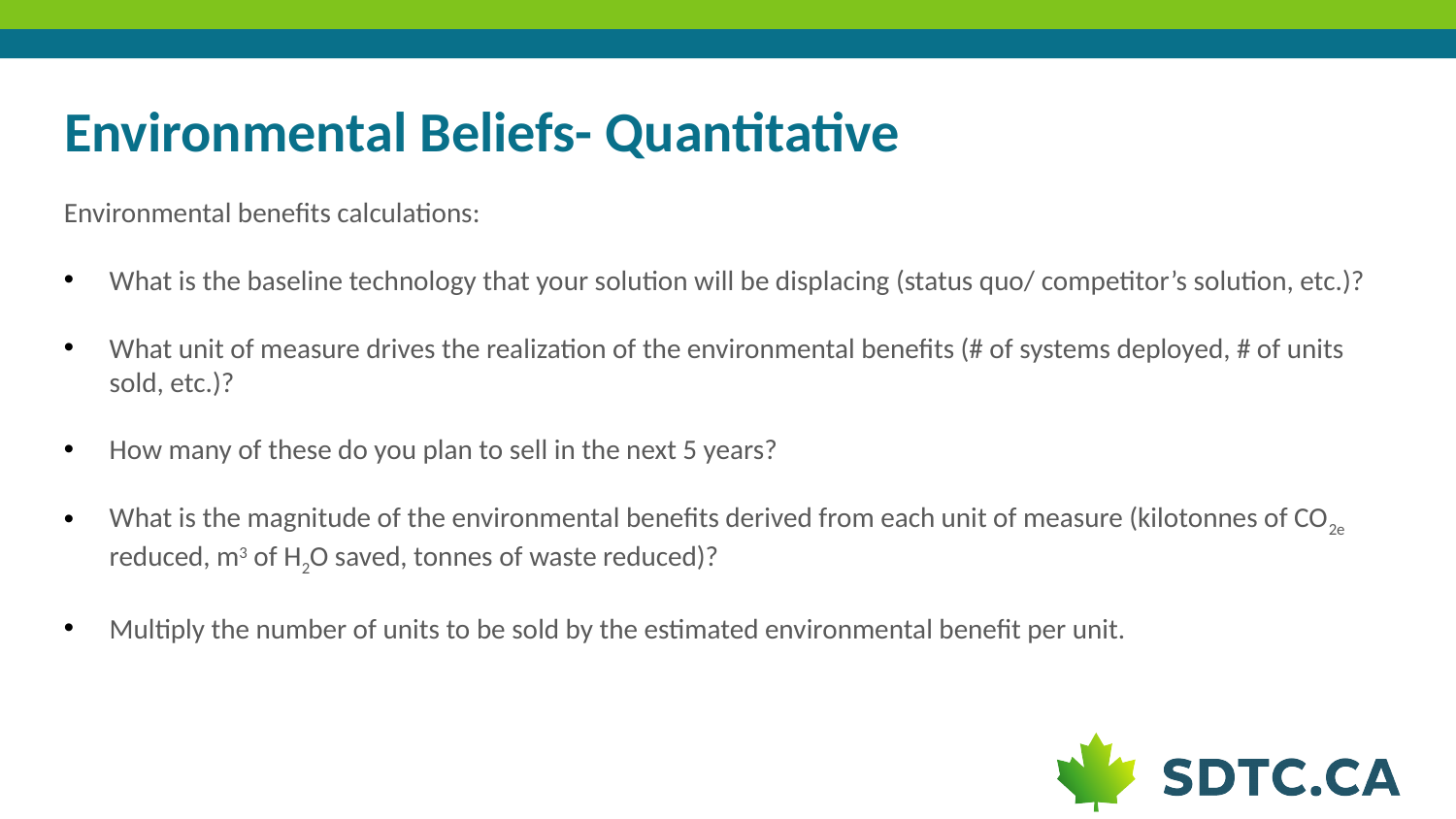

# Environmental Beliefs- Quantitative
Environmental benefits calculations:

What is the baseline technology that your solution will be displacing (status quo/ competitor’s solution, etc.)?

What unit of measure drives the realization of the environmental benefits (# of systems deployed, # of units sold, etc.)?

How many of these do you plan to sell in the next 5 years?

What is the magnitude of the environmental benefits derived from each unit of measure (kilotonnes of CO2e reduced, m3 of H2O saved, tonnes of waste reduced)?

Multiply the number of units to be sold by the estimated environmental benefit per unit.